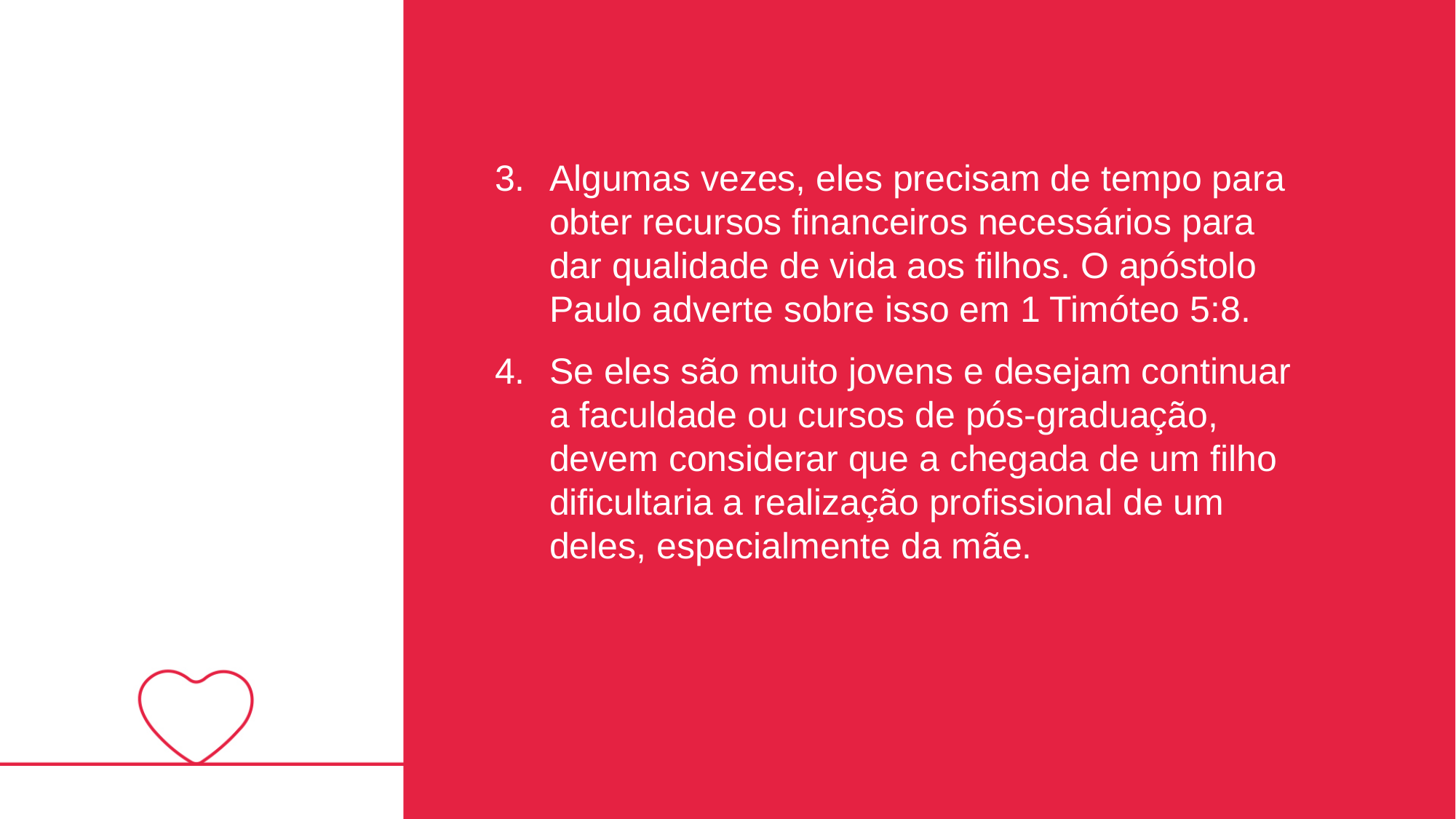

Algumas vezes, eles precisam de tempo para obter recursos financeiros necessários para dar qualidade de vida aos filhos. O apóstolo Paulo adverte sobre isso em 1 Timóteo 5:8.
Se eles são muito jovens e desejam continuar a faculdade ou cursos de pós-graduação, devem considerar que a chegada de um filho dificultaria a realização profissional de um deles, especialmente da mãe.